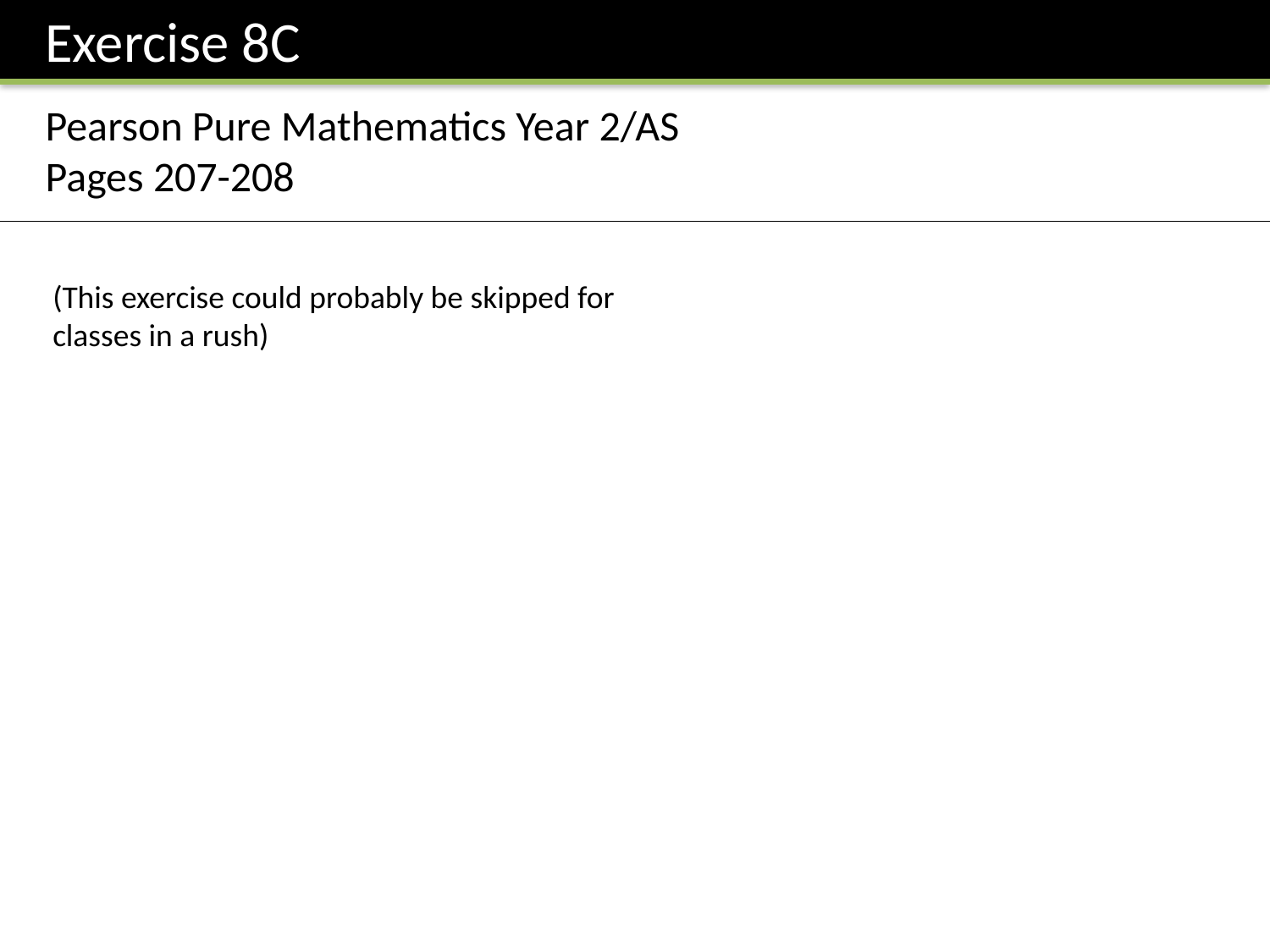

Exercise 8C
Pearson Pure Mathematics Year 2/AS
Pages 207-208
(This exercise could probably be skipped for classes in a rush)